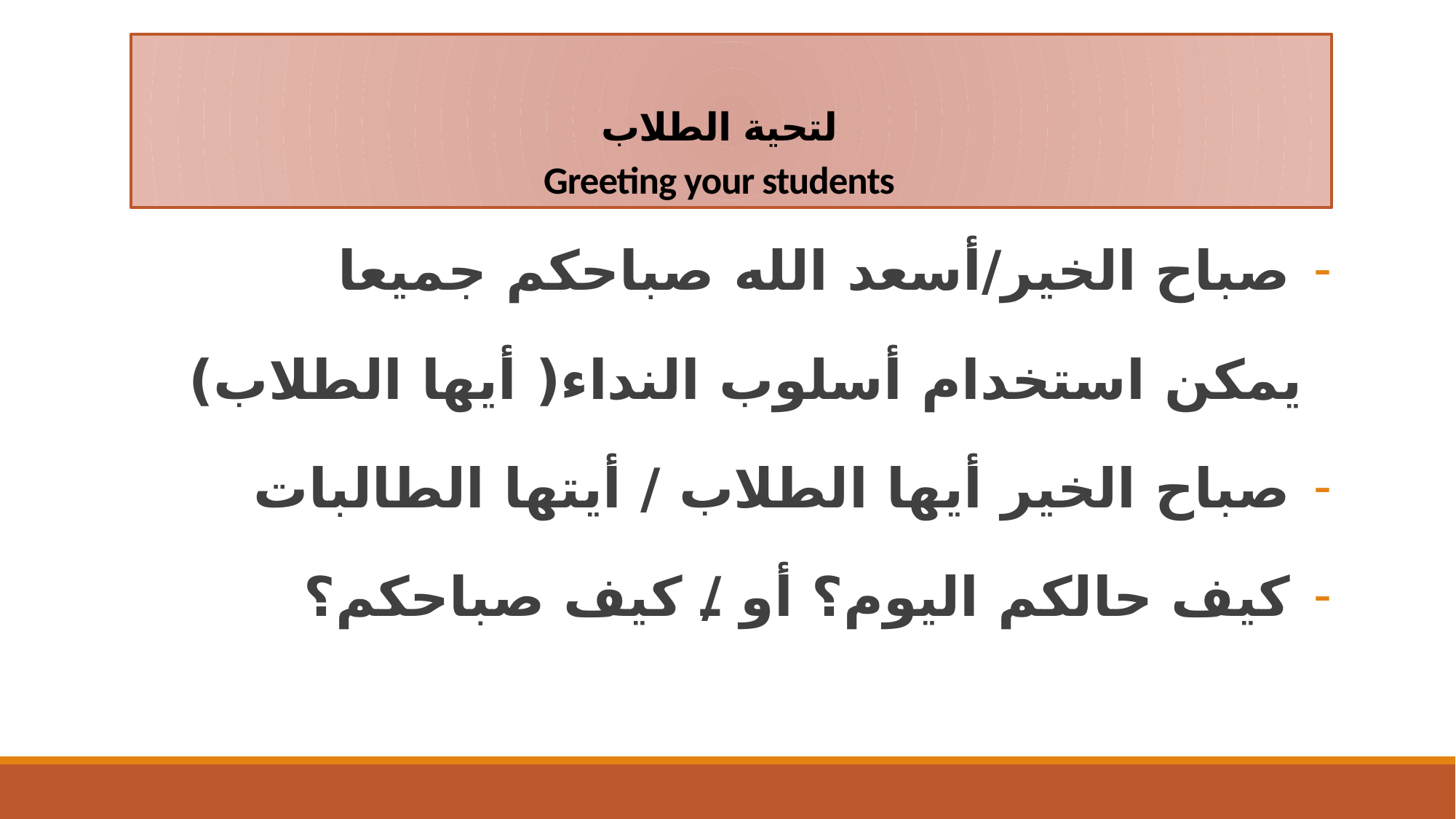

# لتحية الطلاب Greeting your students
صباح الخير/أسعد الله صباحكم جميعا
يمكن استخدام أسلوب النداء( أيها الطلاب)
صباح الخير أيها الطلاب / أيتها الطالبات
كيف حالكم اليوم؟ أو / كيف صباحكم؟